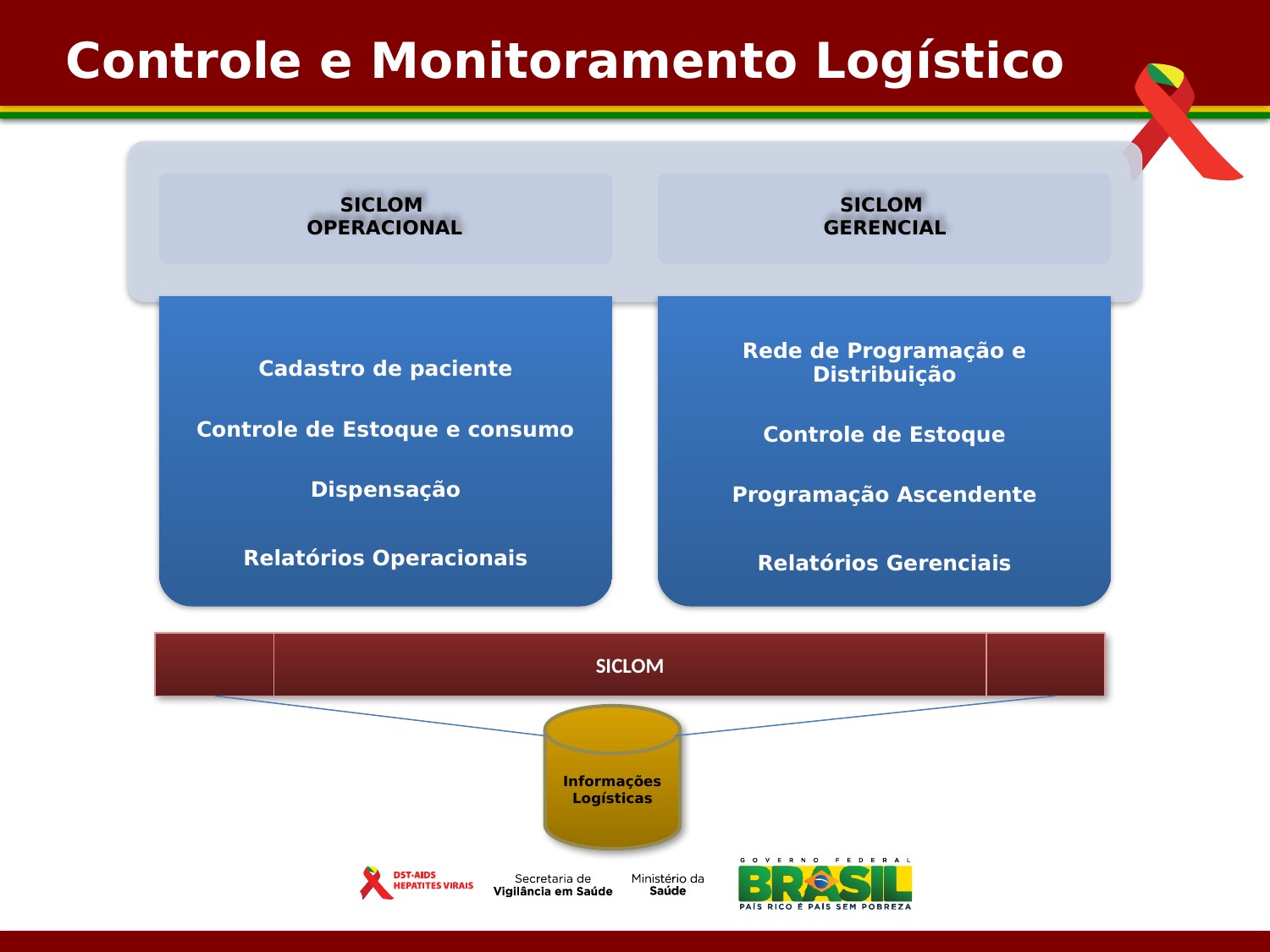

Controle e Monitoramento Logístico

Cadastro de paciente

Controle de Estoque e consumo

Dispensação
Relatórios Operacionais

Rede de Programação e Distribuição

Controle de Estoque

Programação Ascendente
Relatórios Gerenciais
SICLOM
OPERACIONAL
SICLOM
GERENCIAL
SICLOM
Informações Logísticas